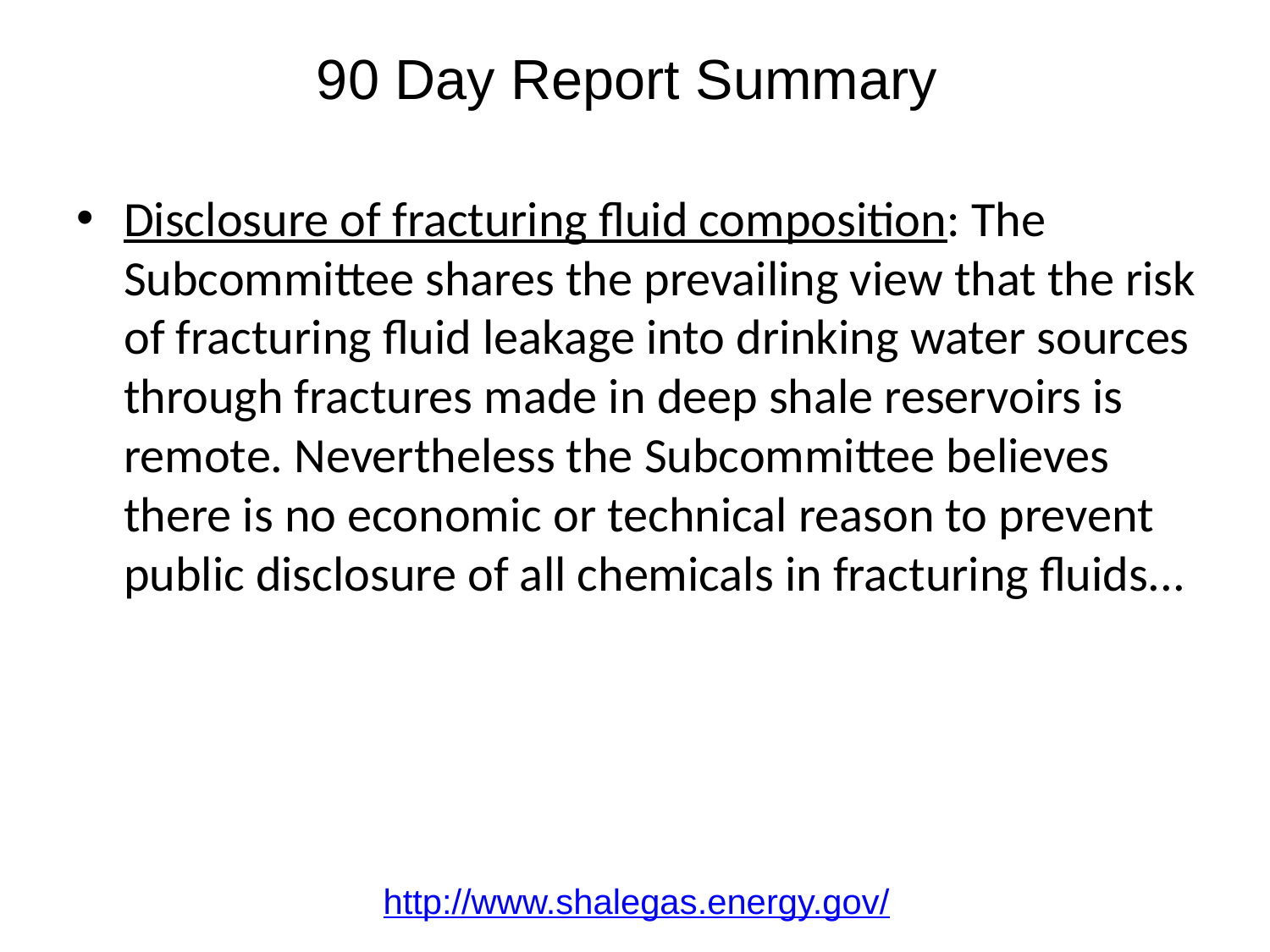

# 90 Day Report Summary
Disclosure of fracturing fluid composition: The Subcommittee shares the prevailing view that the risk of fracturing fluid leakage into drinking water sources through fractures made in deep shale reservoirs is remote. Nevertheless the Subcommittee believes there is no economic or technical reason to prevent public disclosure of all chemicals in fracturing fluids...
 http://www.shalegas.energy.gov/